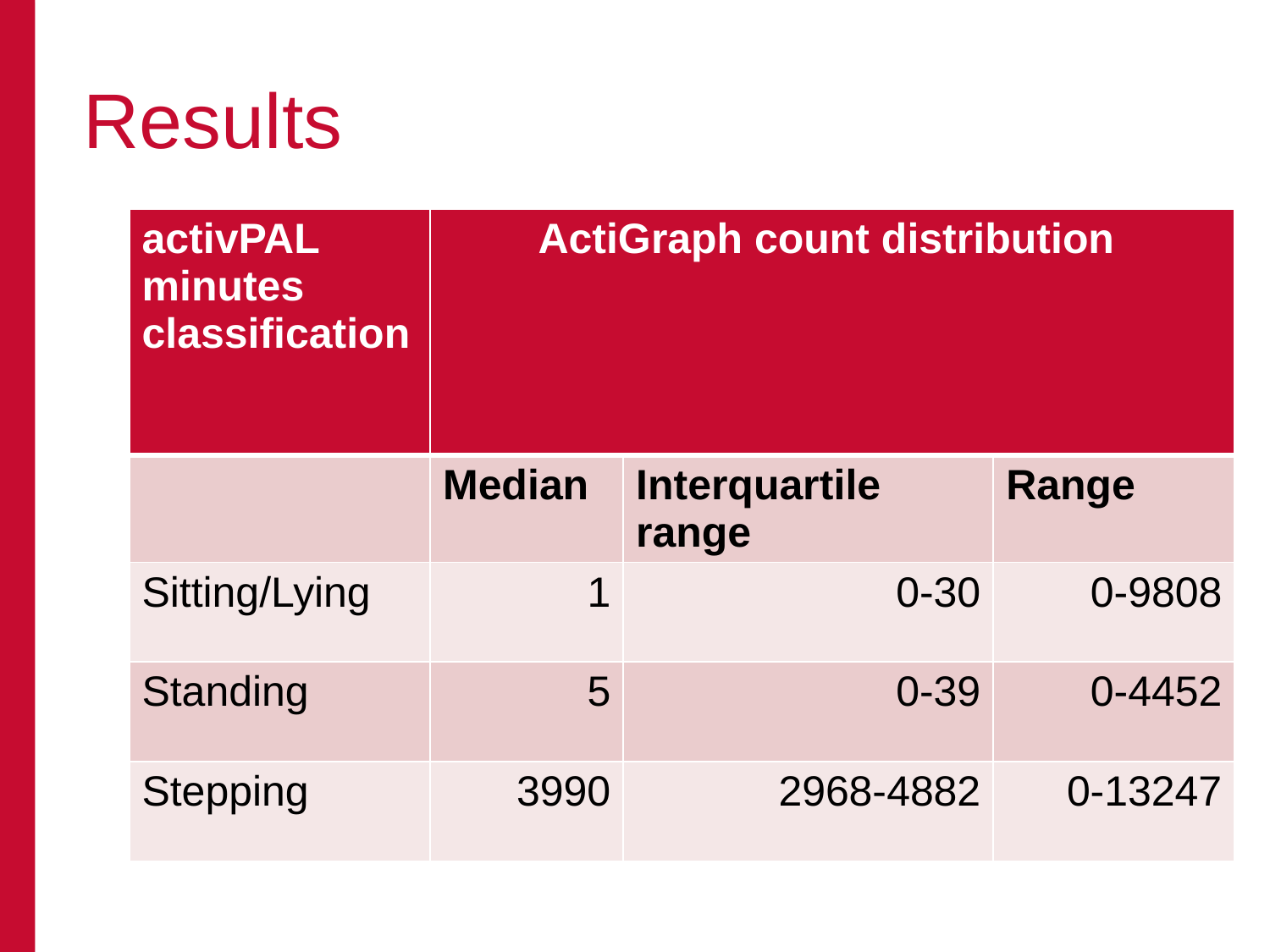

# Results
| activPAL minutes classification | ActiGraph count distribution |  |  |
| --- | --- | --- | --- |
|  | Median | Interquartile range | Range |
| Sitting/Lying | 1 | 0-30 | 0-9808 |
| Standing | 5 | 0-39 | 0-4452 |
| Stepping | 3990 | 2968-4882 | 0-13247 |